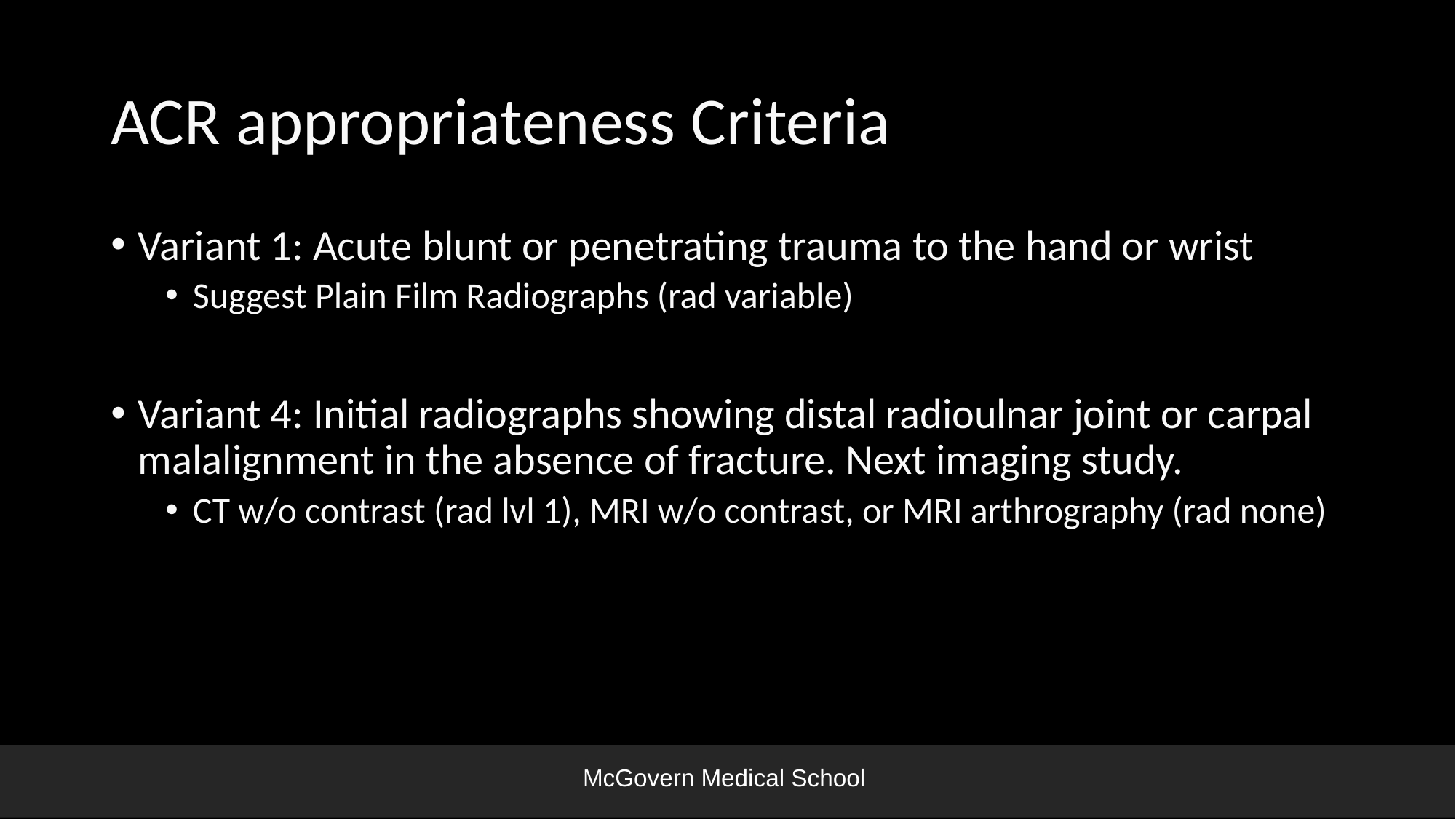

# ACR appropriateness Criteria
Variant 1: Acute blunt or penetrating trauma to the hand or wrist
Suggest Plain Film Radiographs (rad variable)

Variant 4: Initial radiographs showing distal radioulnar joint or carpal malalignment in the absence of fracture. Next imaging study.
CT w/o contrast (rad lvl 1), MRI w/o contrast, or MRI arthrography (rad none)